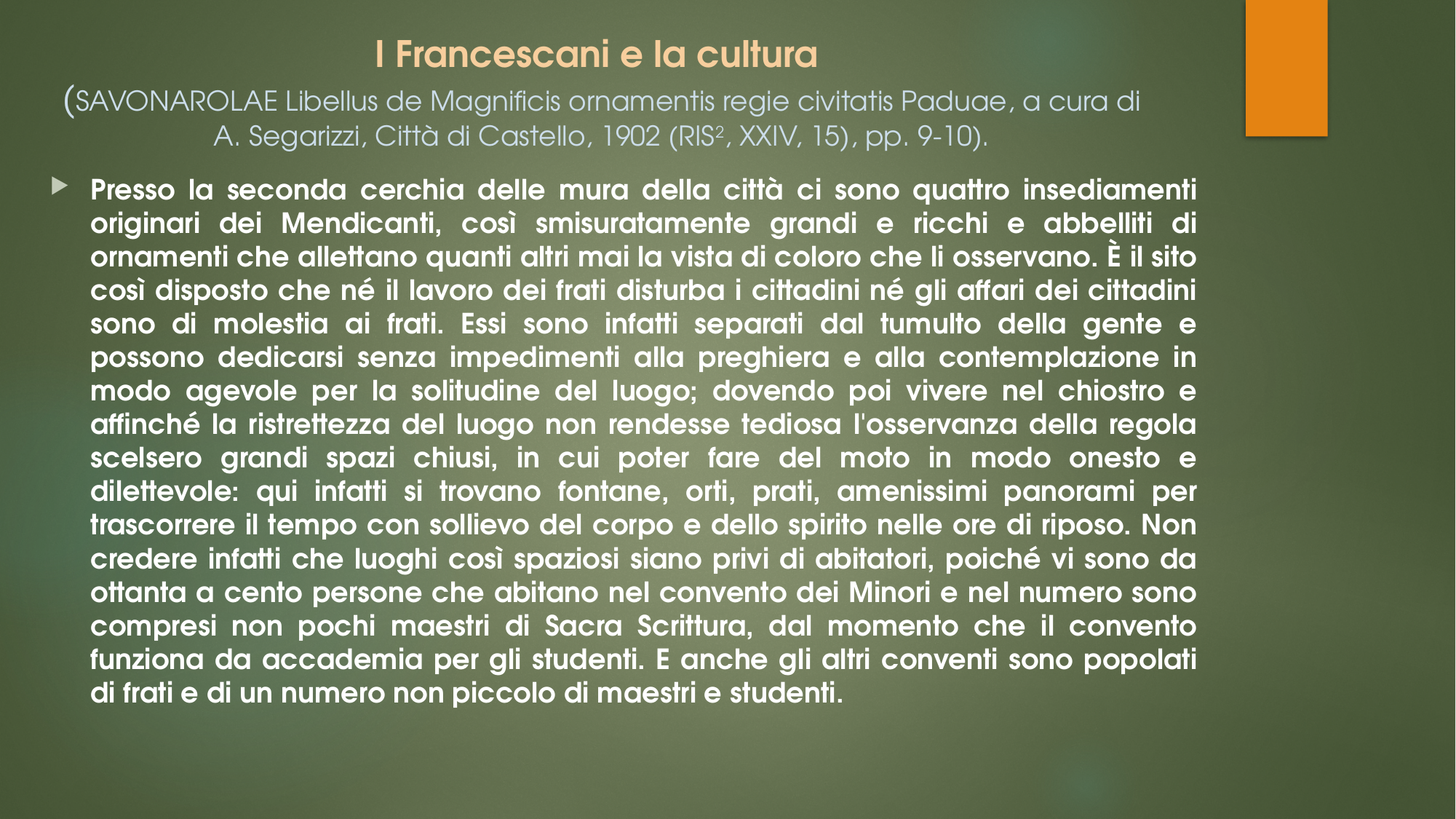

# I Francescani e la cultura (SAVONAROLAE Libellus de Magnificis ornamentis regie civitatis Paduae, a cura di A. Segarizzi, Città di Castello, 1902 (RIS2, XXIV, 15), pp. 9-10).
Presso la seconda cerchia delle mura della città ci sono quattro insediamenti originari dei Mendicanti, così smisuratamente grandi e ricchi e abbelliti di ornamenti che allettano quanti altri mai la vista di coloro che li osservano. È il sito così disposto che né il lavoro dei frati disturba i cittadini né gli affari dei cittadini sono di molestia ai frati. Essi sono infatti separati dal tumulto della gente e possono dedicarsi senza impedimenti alla preghiera e alla contemplazione in modo agevole per la solitudine del luogo; dovendo poi vivere nel chiostro e affinché la ristrettezza del luogo non rendesse tediosa l'osservanza della regola scelsero grandi spazi chiusi, in cui poter fare del moto in modo onesto e dilettevole: qui infatti si trovano fontane, orti, prati, amenissimi panorami per trascorrere il tempo con sollievo del corpo e dello spirito nelle ore di riposo. Non credere infatti che luoghi così spaziosi siano privi di abitatori, poiché vi sono da ottanta a cento persone che abitano nel convento dei Minori e nel numero sono compresi non pochi maestri di Sacra Scrittura, dal momento che il convento funziona da accademia per gli studenti. E anche gli altri conventi sono popolati di frati e di un numero non piccolo di maestri e studenti.